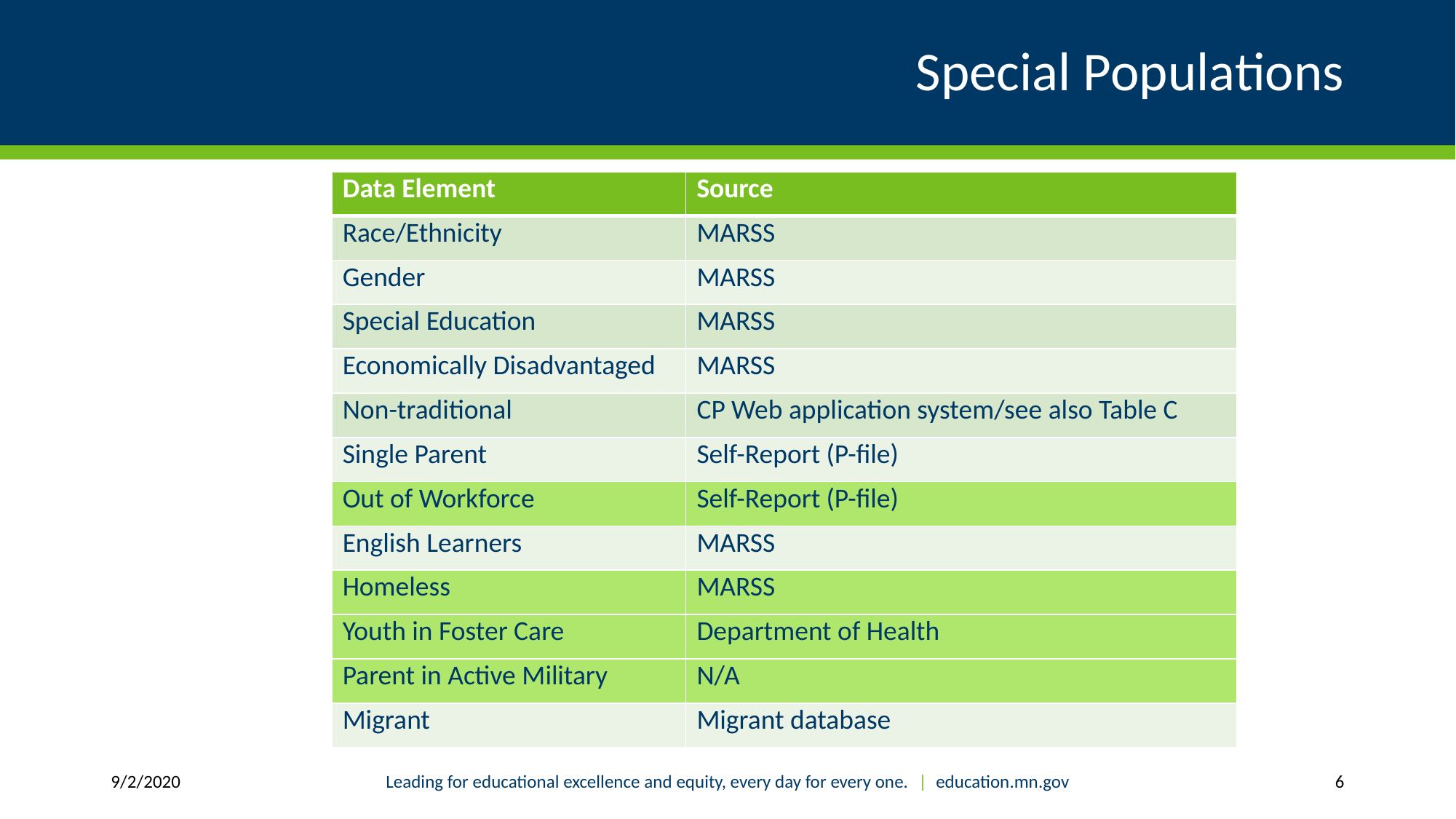

# Special Populations
| Data Element | Source |
| --- | --- |
| Race/Ethnicity | MARSS |
| Gender | MARSS |
| Special Education | MARSS |
| Economically Disadvantaged | MARSS |
| Non-traditional | CP Web application system/see also Table C |
| Single Parent | Self-Report (P-file) |
| Out of Workforce | Self-Report (P-file) |
| English Learners | MARSS |
| Homeless | MARSS |
| Youth in Foster Care | Department of Health |
| Parent in Active Military | N/A |
| Migrant | Migrant database |
9/2/2020
Leading for educational excellence and equity, every day for every one. | education.mn.gov
6